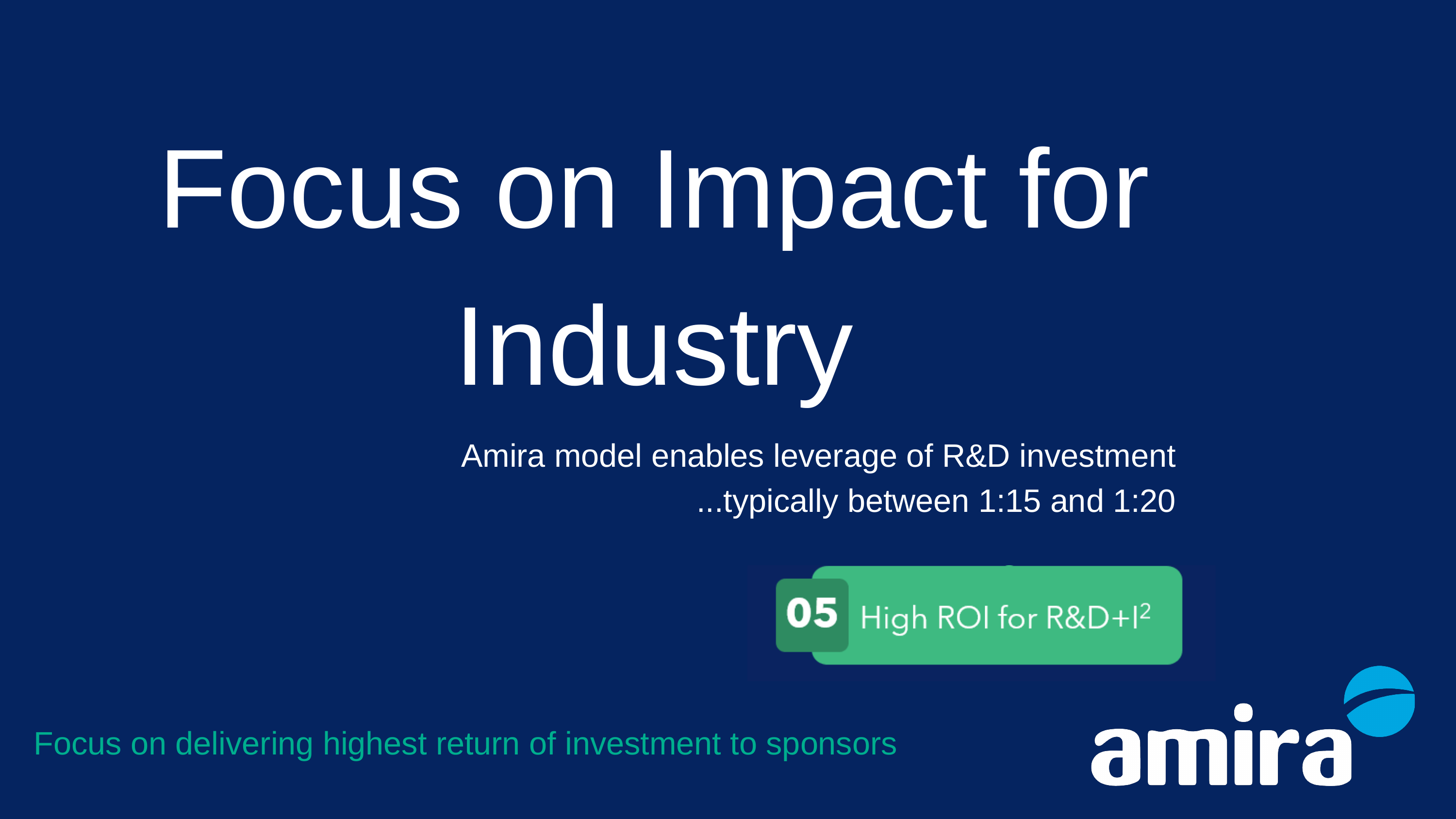

Focus on Impact for Industry
Amira model enables leverage of R&D investment
...typically between 1:15 and 1:20

Focus on delivering highest return of investment to sponsors